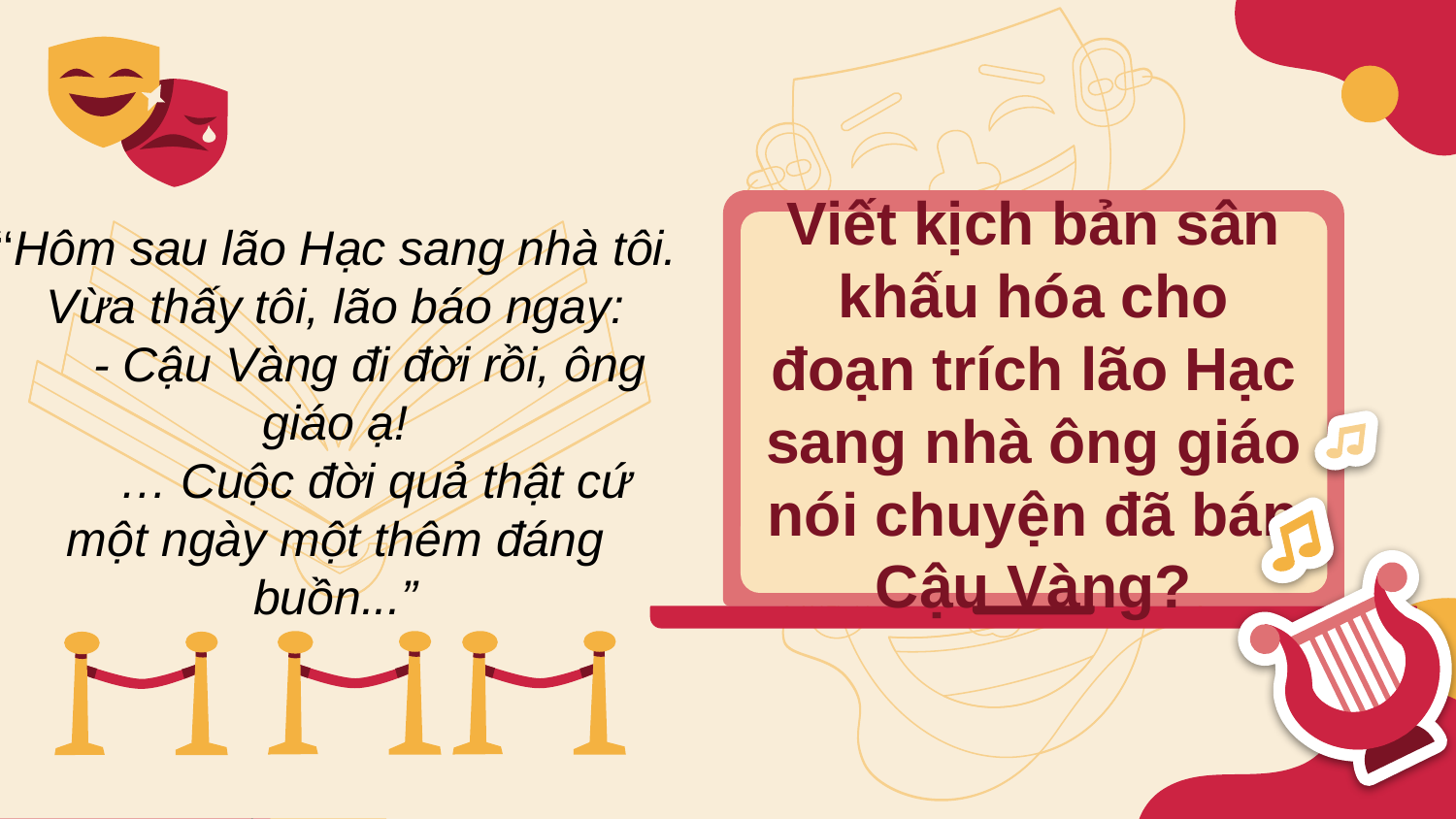

Viết kịch bản sân khấu hóa cho đoạn trích lão Hạc sang nhà ông giáo nói chuyện đã bán Cậu Vàng?

# ‘‘Hôm sau lão Hạc sang nhà tôi. Vừa thấy tôi, lão báo ngay: - Cậu Vàng đi đời rồi, ông giáo ạ! … Cuộc đời quả thật cứ một ngày một thêm đáng buồn...”